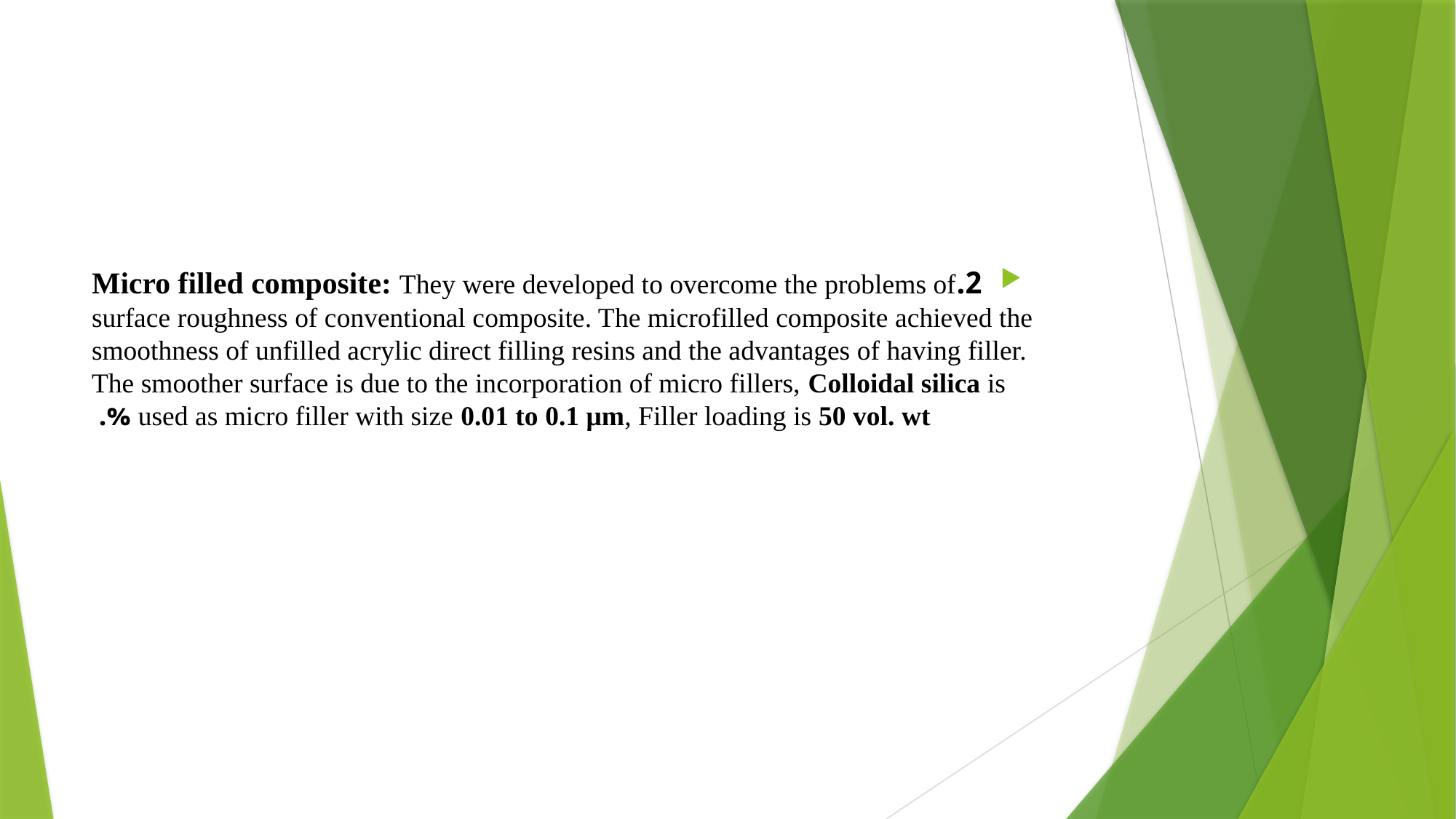

#
2.Micro filled composite: They were developed to overcome the problems of surface roughness of conventional composite. The microfilled composite achieved the smoothness of unfilled acrylic direct filling resins and the advantages of having filler. The smoother surface is due to the incorporation of micro fillers, Colloidal silica is used as micro filler with size 0.01 to 0.1 μm, Filler loading is 50 vol. wt %.